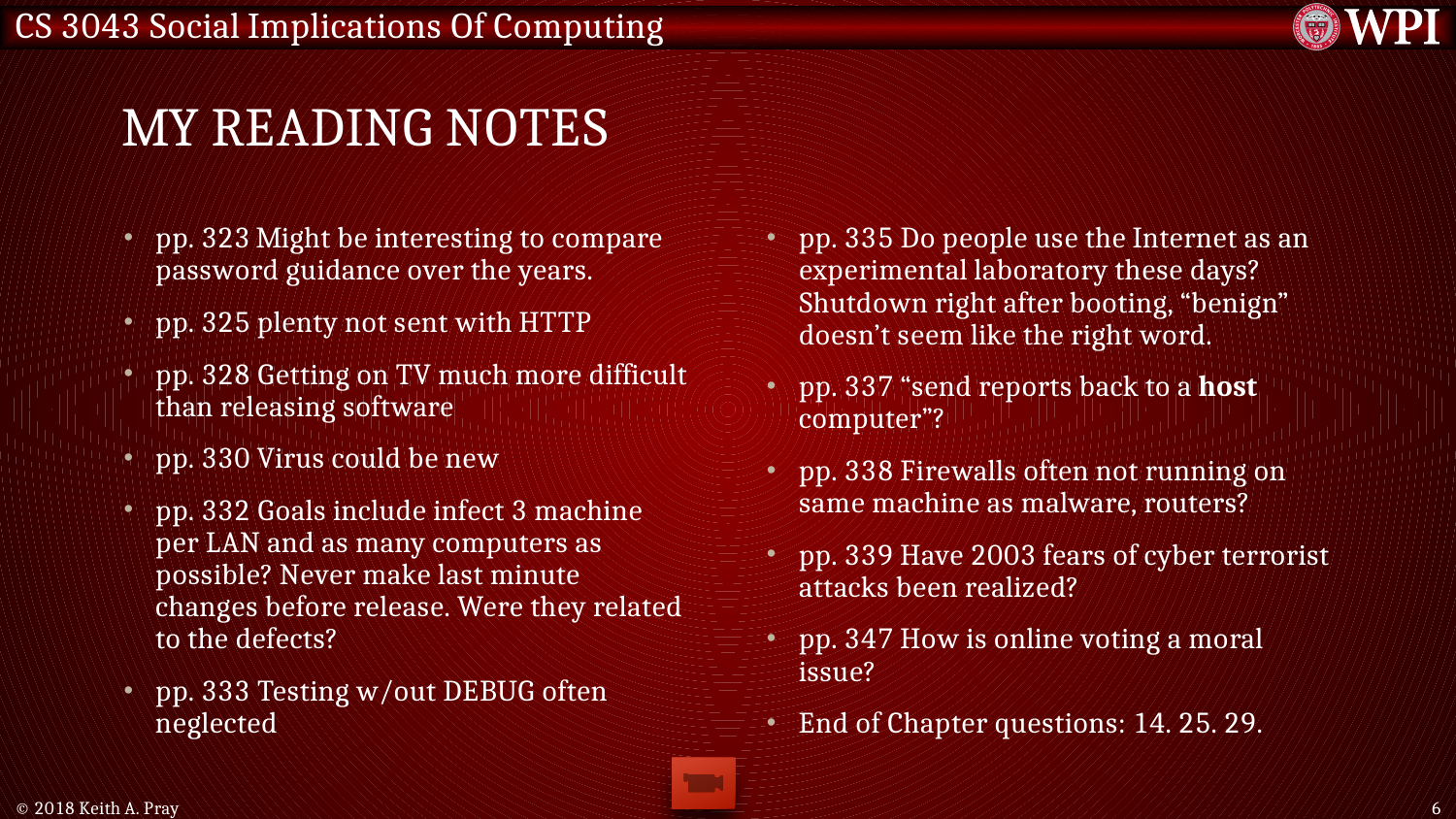

# My Reading Notes
pp. 323 Might be interesting to compare password guidance over the years.
pp. 325 plenty not sent with HTTP
pp. 328 Getting on TV much more difficult than releasing software
pp. 330 Virus could be new
pp. 332 Goals include infect 3 machine per LAN and as many computers as possible? Never make last minute changes before release. Were they related to the defects?
pp. 333 Testing w/out DEBUG often neglected
pp. 335 Do people use the Internet as an experimental laboratory these days? Shutdown right after booting, “benign” doesn’t seem like the right word.
pp. 337 “send reports back to a host computer”?
pp. 338 Firewalls often not running on same machine as malware, routers?
pp. 339 Have 2003 fears of cyber terrorist attacks been realized?
pp. 347 How is online voting a moral issue?
End of Chapter questions: 14. 25. 29.

© 2018 Keith A. Pray
6